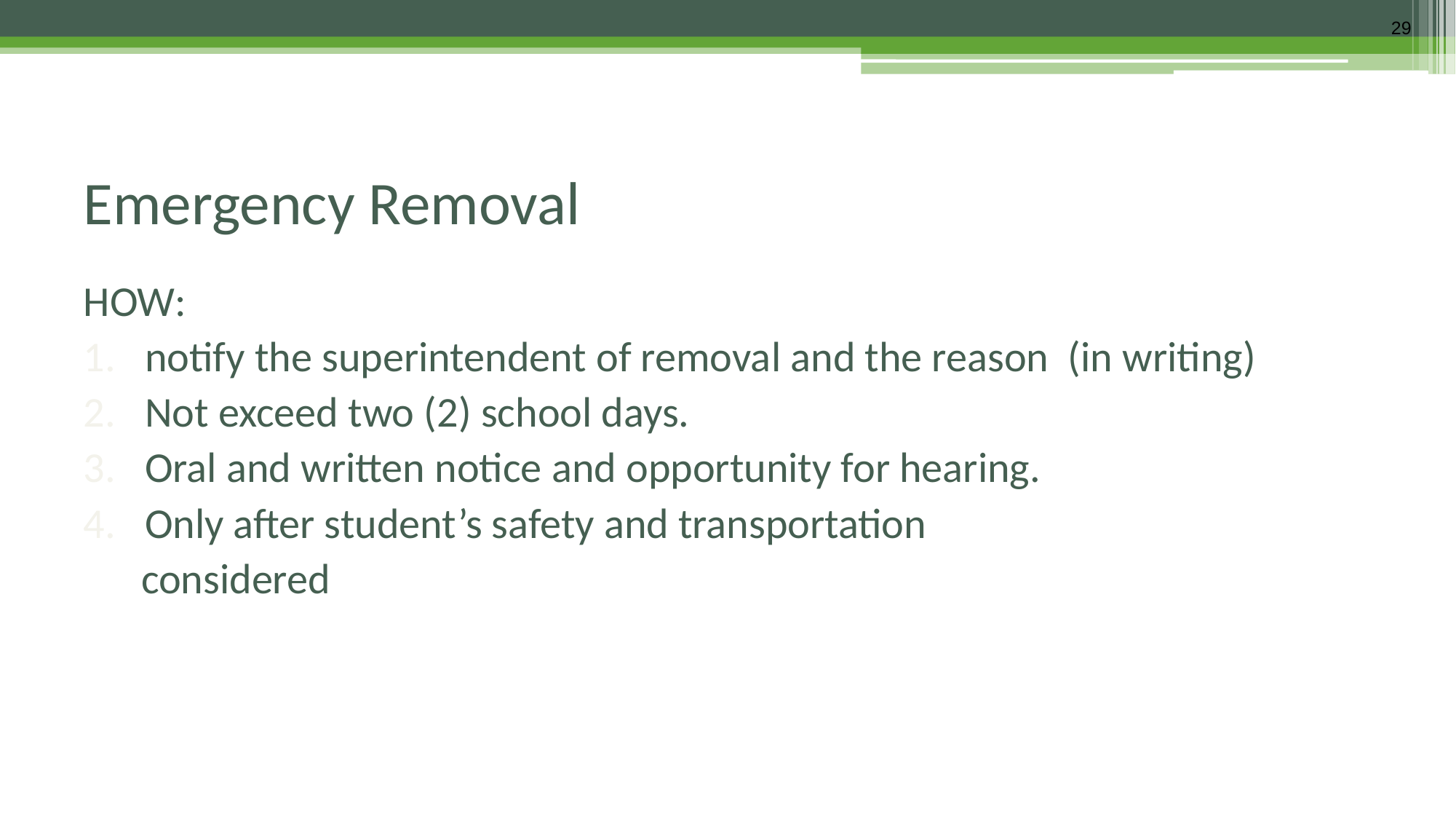

29
# Emergency Removal
HOW:
notify the superintendent of removal and the reason  (in writing)
Not exceed two (2) school days.
Oral and written notice and opportunity for hearing.
Only after student’s safety and transportation
      considered